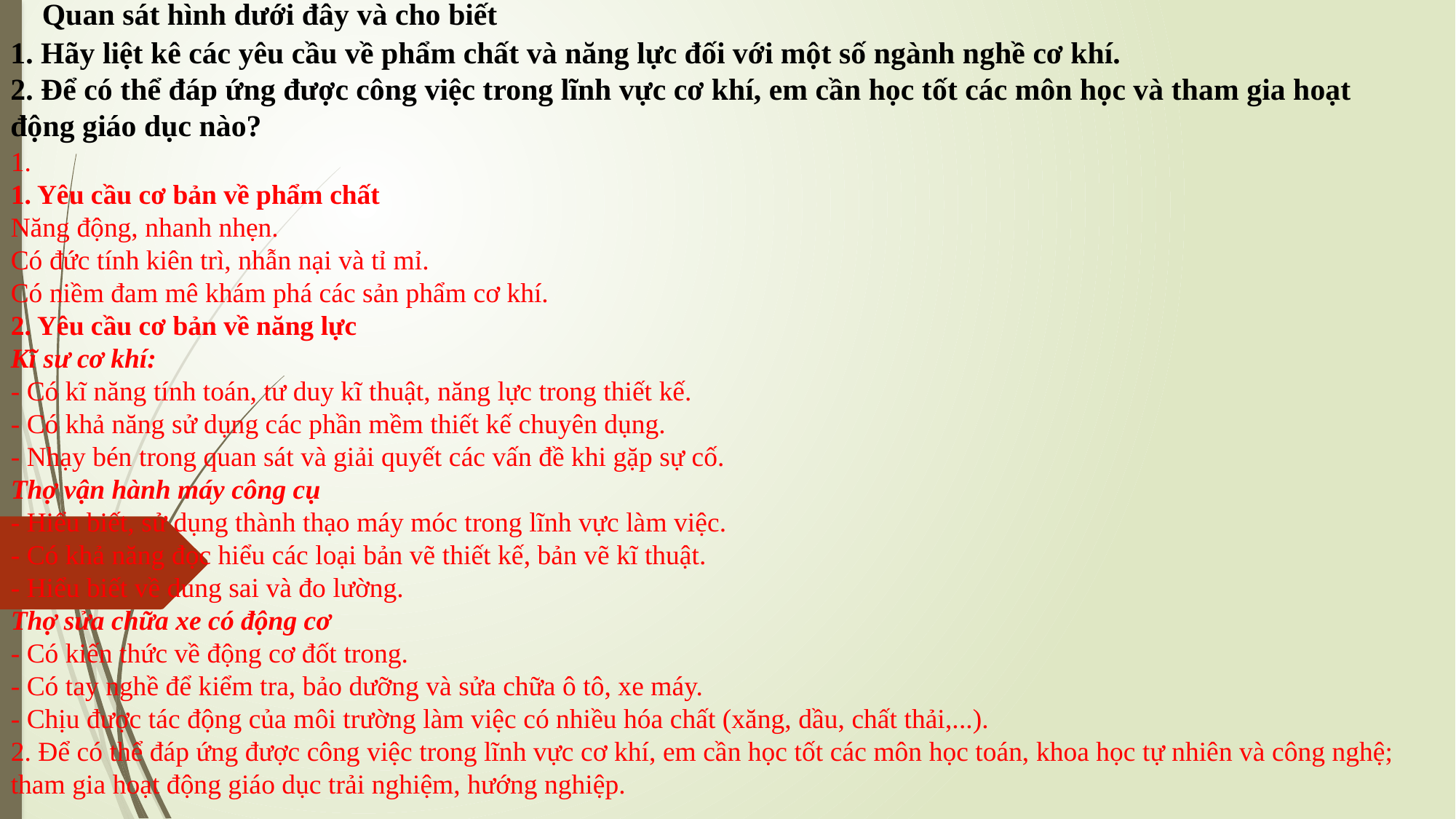

Quan sát hình dưới đây và cho biết
1. Hãy liệt kê các yêu cầu về phẩm chất và năng lực đối với một số ngành nghề cơ khí.
2. Để có thể đáp ứng được công việc trong lĩnh vực cơ khí, em cần học tốt các môn học và tham gia hoạt động giáo dục nào?
1.
1. Yêu cầu cơ bản về phẩm chất
Năng động, nhanh nhẹn.
Có đức tính kiên trì, nhẫn nại và tỉ mỉ.
Có niềm đam mê khám phá các sản phẩm cơ khí.
2. Yêu cầu cơ bản về năng lực
Kĩ sư cơ khí:
- Có kĩ năng tính toán, tư duy kĩ thuật, năng lực trong thiết kế.
- Có khả năng sử dụng các phần mềm thiết kế chuyên dụng.
- Nhạy bén trong quan sát và giải quyết các vấn đề khi gặp sự cố.
Thợ vận hành máy công cụ
- Hiểu biết, sử dụng thành thạo máy móc trong lĩnh vực làm việc.
- Có khả năng đọc hiểu các loại bản vẽ thiết kế, bản vẽ kĩ thuật.
- Hiểu biết về dung sai và đo lường.
Thợ sửa chữa xe có động cơ
- Có kiến thức về động cơ đốt trong.
- Có tay nghề để kiểm tra, bảo dưỡng và sửa chữa ô tô, xe máy.
- Chịu được tác động của môi trường làm việc có nhiều hóa chất (xăng, dầu, chất thải,...).
2. Để có thể đáp ứng được công việc trong lĩnh vực cơ khí, em cần học tốt các môn học toán, khoa học tự nhiên và công nghệ; tham gia hoạt động giáo dục trải nghiệm, hướng nghiệp.